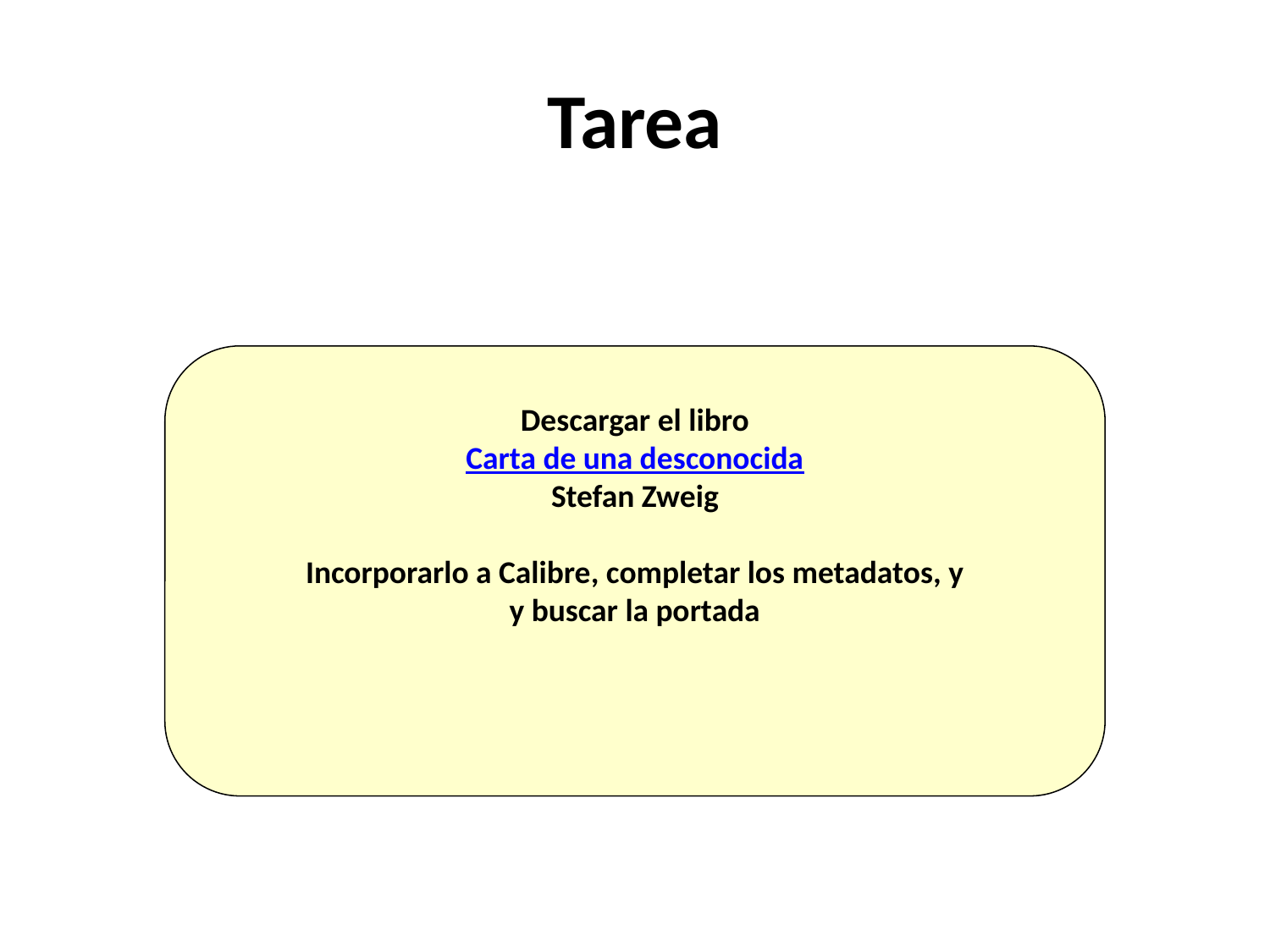

# Tarea

Descargar el libro
Carta de una desconocida
Stefan Zweig

Incorporarlo a Calibre, completar los metadatos, y
y buscar la portada